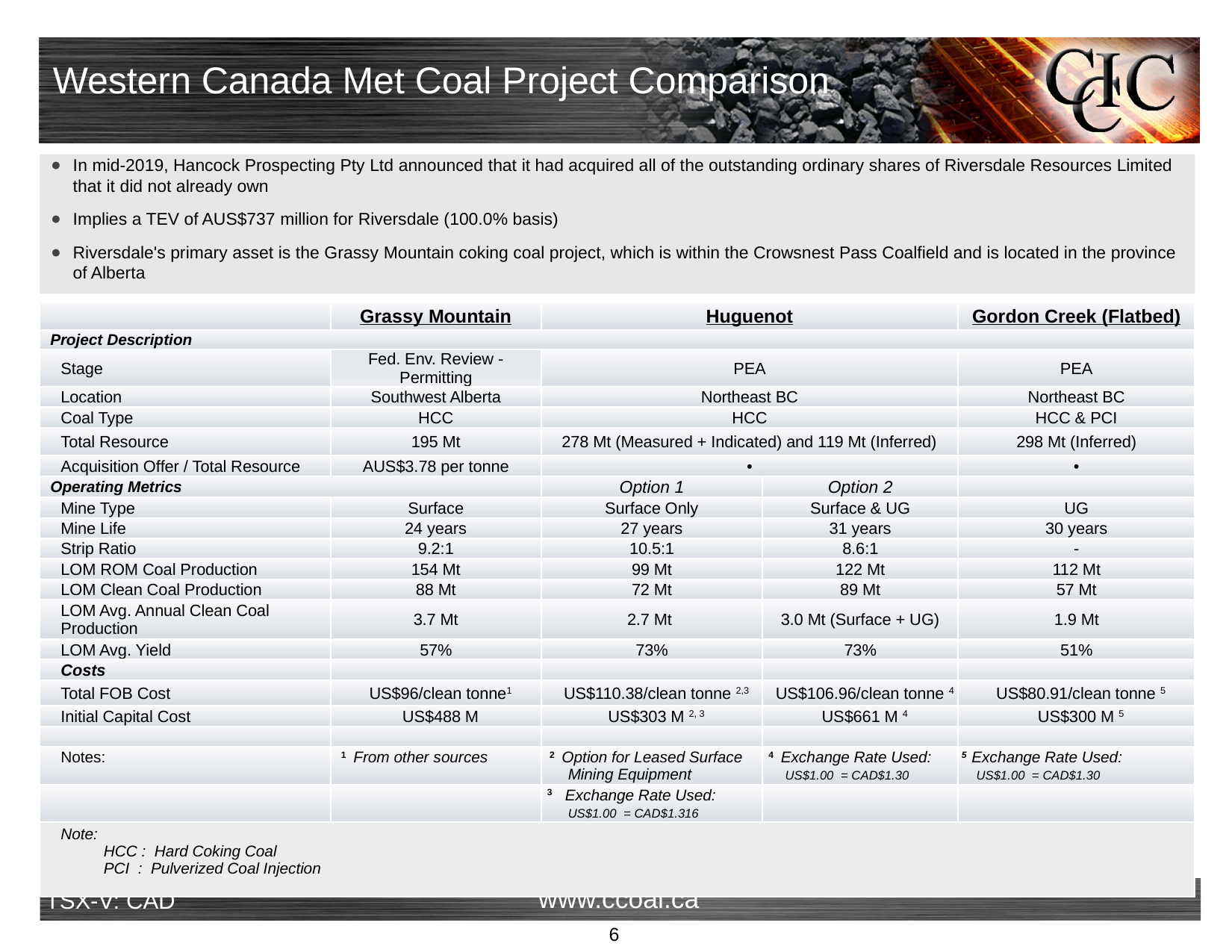

Western Canada Met Coal Project Comparison
In mid-2019, Hancock Prospecting Pty Ltd announced that it had acquired all of the outstanding ordinary shares of Riversdale Resources Limited that it did not already own
Implies a TEV of AUS$737 million for Riversdale (100.0% basis)
Riversdale's primary asset is the Grassy Mountain coking coal project, which is within the Crowsnest Pass Coalfield and is located in the province of Alberta
|  | Grassy Mountain | Huguenot |  | Gordon Creek (Flatbed) |
| --- | --- | --- | --- | --- |
| Project Description |  |  |  |  |
| Stage | Fed. Env. Review - Permitting | PEA |  | PEA |
| Location | Southwest Alberta | Northeast BC |  | Northeast BC |
| Coal Type | HCC | HCC |  | HCC & PCI |
| Total Resource | 195 Mt | 278 Mt (Measured + Indicated) and 119 Mt (Inferred) |  | 298 Mt (Inferred) |
| Acquisition Offer / Total Resource | AUS$3.78 per tonne | • |  | • |
| Operating Metrics |  | Option 1 | Option 2 |  |
| Mine Type | Surface | Surface Only | Surface & UG | UG |
| Mine Life | 24 years | 27 years | 31 years | 30 years |
| Strip Ratio | 9.2:1 | 10.5:1 | 8.6:1 | - |
| LOM ROM Coal Production | 154 Mt | 99 Mt | 122 Mt | 112 Mt |
| LOM Clean Coal Production | 88 Mt | 72 Mt | 89 Mt | 57 Mt |
| LOM Avg. Annual Clean Coal Production | 3.7 Mt | 2.7 Mt | 3.0 Mt (Surface + UG) | 1.9 Mt |
| LOM Avg. Yield | 57% | 73% | 73% | 51% |
| Costs |  |  |  |  |
| Total FOB Cost | US$96/clean tonne1 | US$110.38/clean tonne 2,3 | US$106.96/clean tonne 4 | US$80.91/clean tonne 5 |
| Initial Capital Cost | US$488 M | US$303 M 2, 3 | US$661 M 4 | US$300 M 5 |
|  |  |  |  |  |
| Notes: | 1 From other sources | 2 Option for Leased Surface Mining Equipment | 4 Exchange Rate Used: US$1.00 = CAD$1.30 | 5 Exchange Rate Used: US$1.00 = CAD$1.30 |
|  |  | 3 Exchange Rate Used: US$1.00 = CAD$1.316 |  |  |
| Note: HCC : Hard Coking Coal PCI : Pulverized Coal Injection |  |  |  |  |